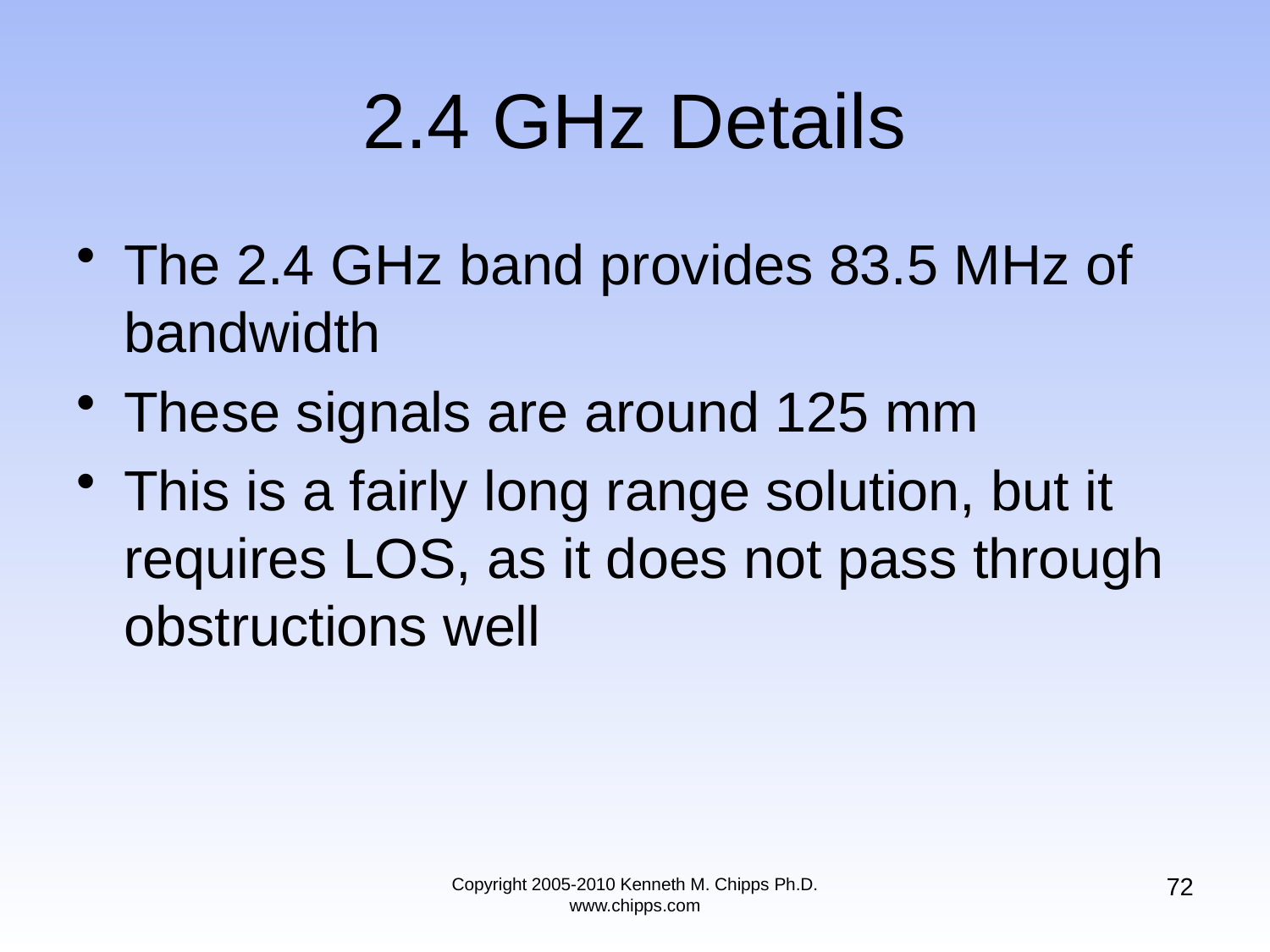

# 2.4 GHz Details
The 2.4 GHz band provides 83.5 MHz of bandwidth
These signals are around 125 mm
This is a fairly long range solution, but it requires LOS, as it does not pass through obstructions well
72
Copyright 2005-2010 Kenneth M. Chipps Ph.D. www.chipps.com